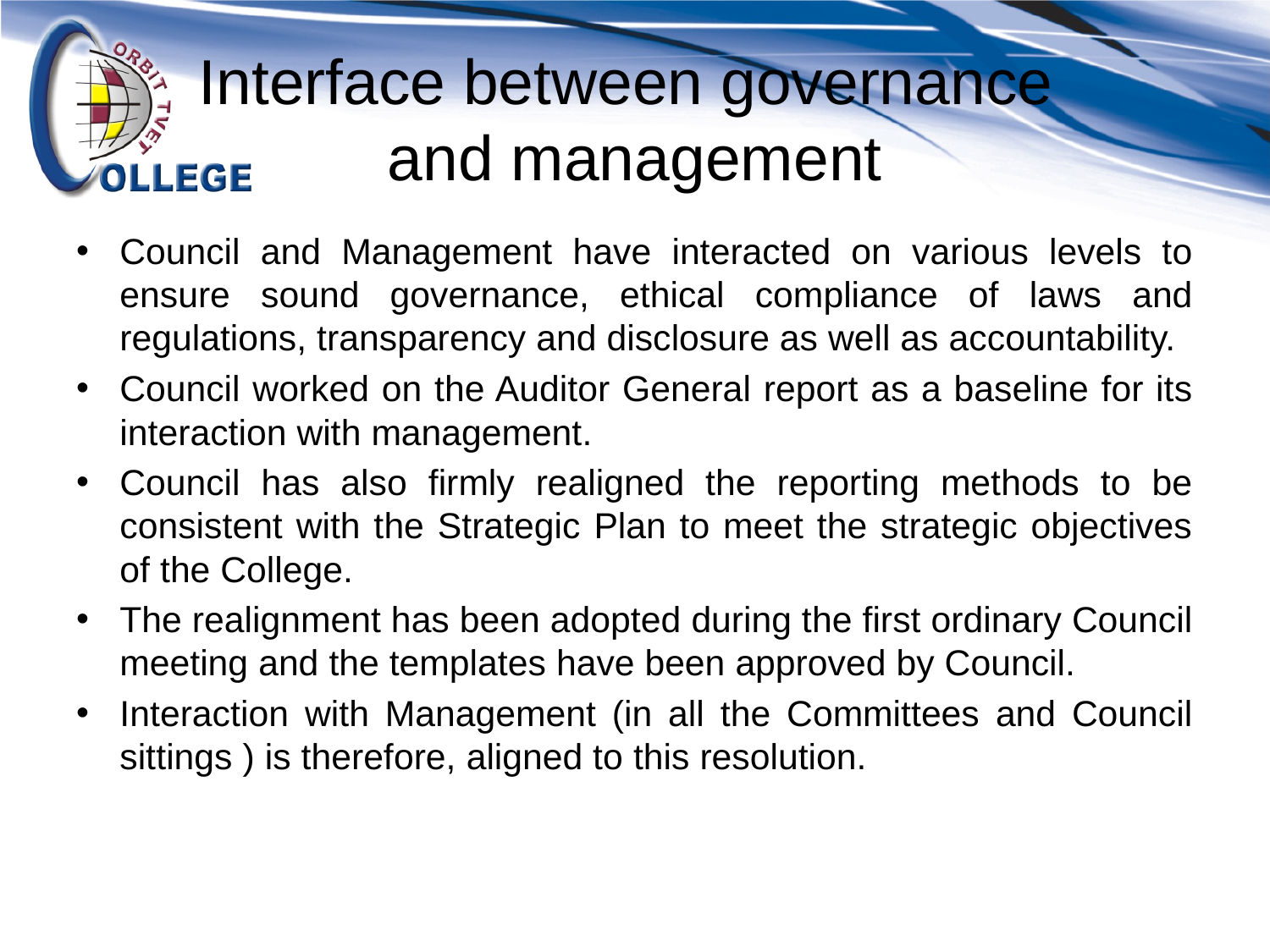

# Interface between governance and management
Council and Management have interacted on various levels to ensure sound governance, ethical compliance of laws and regulations, transparency and disclosure as well as accountability.
Council worked on the Auditor General report as a baseline for its interaction with management.
Council has also firmly realigned the reporting methods to be consistent with the Strategic Plan to meet the strategic objectives of the College.
The realignment has been adopted during the first ordinary Council meeting and the templates have been approved by Council.
Interaction with Management (in all the Committees and Council sittings ) is therefore, aligned to this resolution.